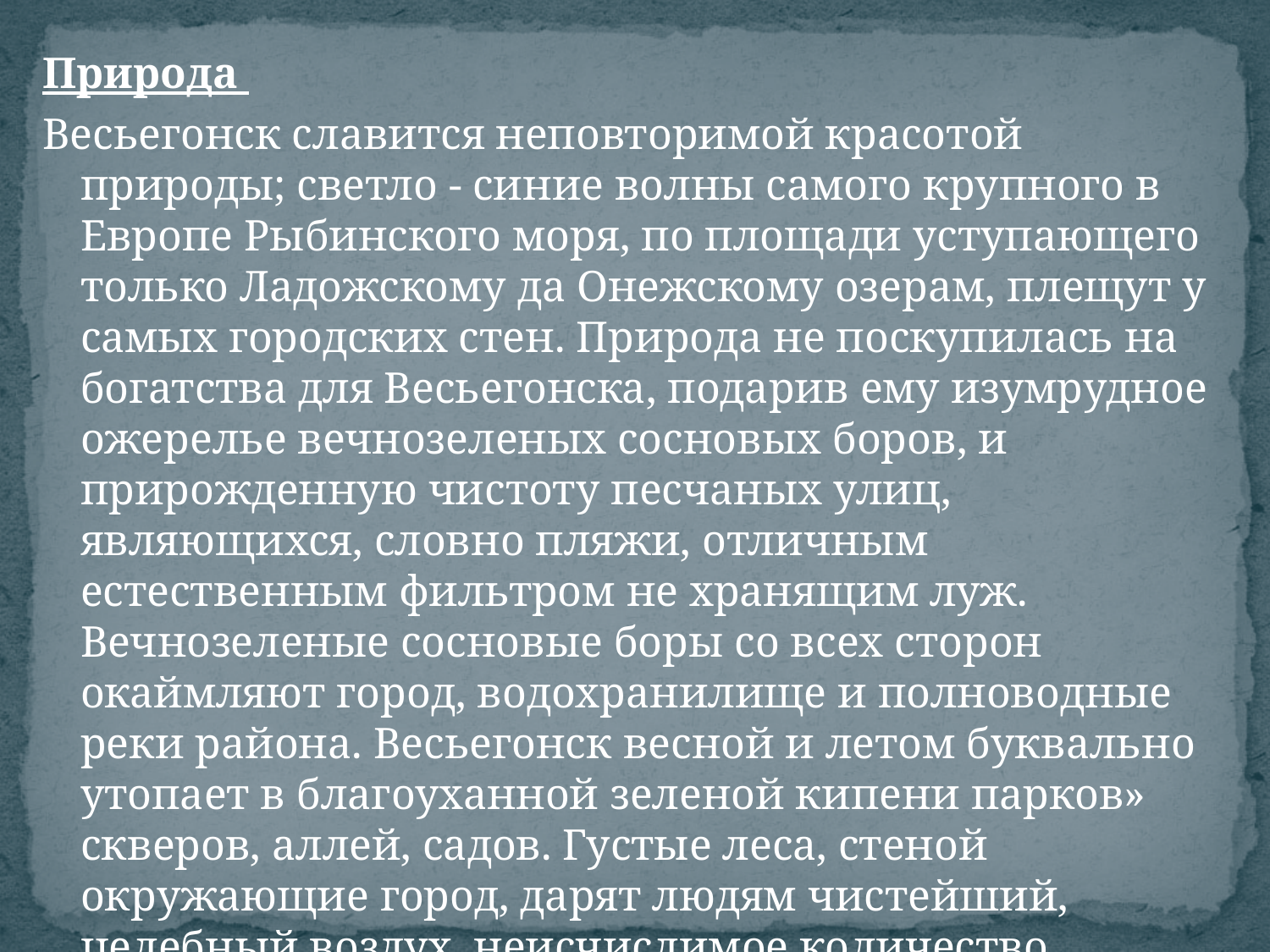

Природа
Весьегонск славится неповторимой красотой природы; светло - синие волны самого крупного в Европе Рыбинского моря, по площади уступающего только Ладожскому да Онежскому озерам, плещут у самых городских стен. Природа не поскупилась на богатства для Весьегонска, подарив ему изумрудное ожерелье вечнозеленых сосновых боров, и прирожденную чистоту песчаных улиц, являющихся, словно пляжи, отличным естественным фильтром не хранящим луж. Вечнозеленые сосновые боры со всех сторон окаймляют город, водохранилище и полноводные реки района. Весьегонск весной и летом буквально утопает в благоуханной зеленой кипени парков» скверов, аллей, садов. Густые леса, стеной окружающие город, дарят людям чистейший, целебный воздух, неисчислимое количество всевозможных ягод и грибов.